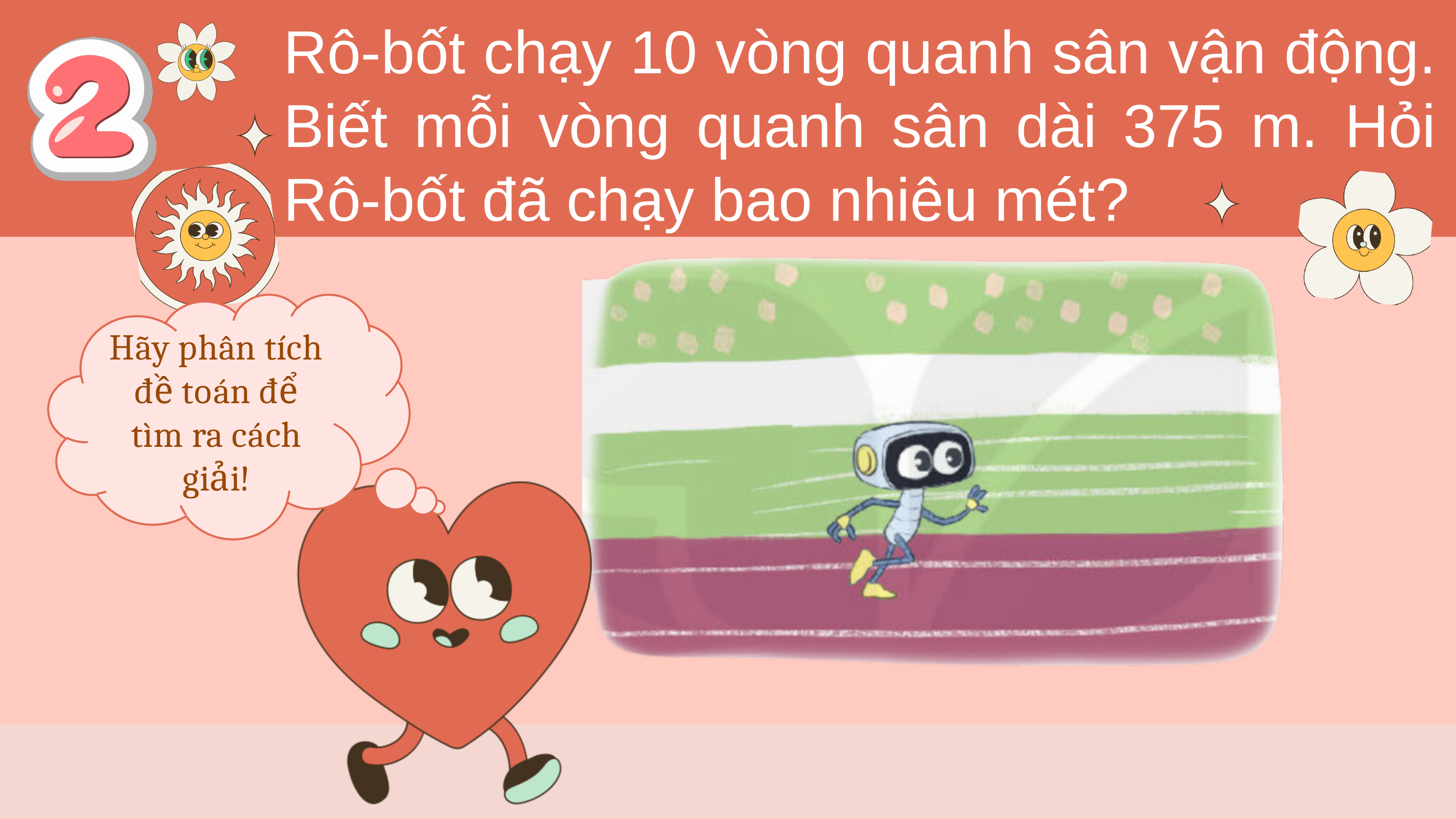

Rô-bốt chạy 10 vòng quanh sân vận động. Biết mỗi vòng quanh sân dài 375 m. Hỏi Rô-bốt đã chạy bao nhiêu mét?

Hãy phân tích đề toán để tìm ra cách giải!